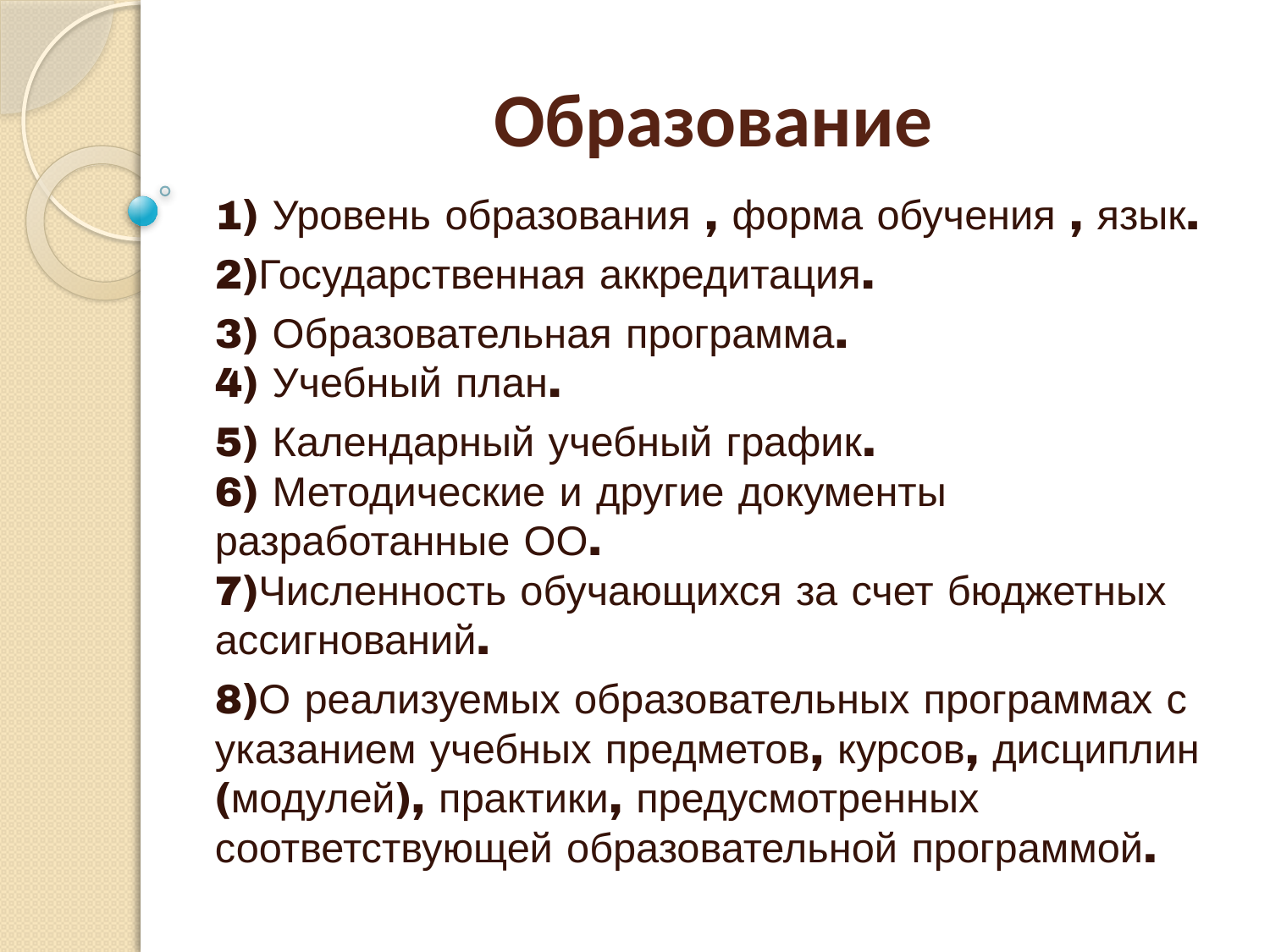

# Образование
1) Уровень образования , форма обучения , язык.
2)Государственная аккредитация.
3) Образовательная программа.
4) Учебный план.
5) Календарный учебный график.
6) Методические и другие документы разработанные ОО.
7)Численность обучающихся за счет бюджетных ассигнований.
8)О реализуемых образовательных программах с указанием учебных предметов, курсов, дисциплин (модулей), практики, предусмотренных соответствующей образовательной программой.